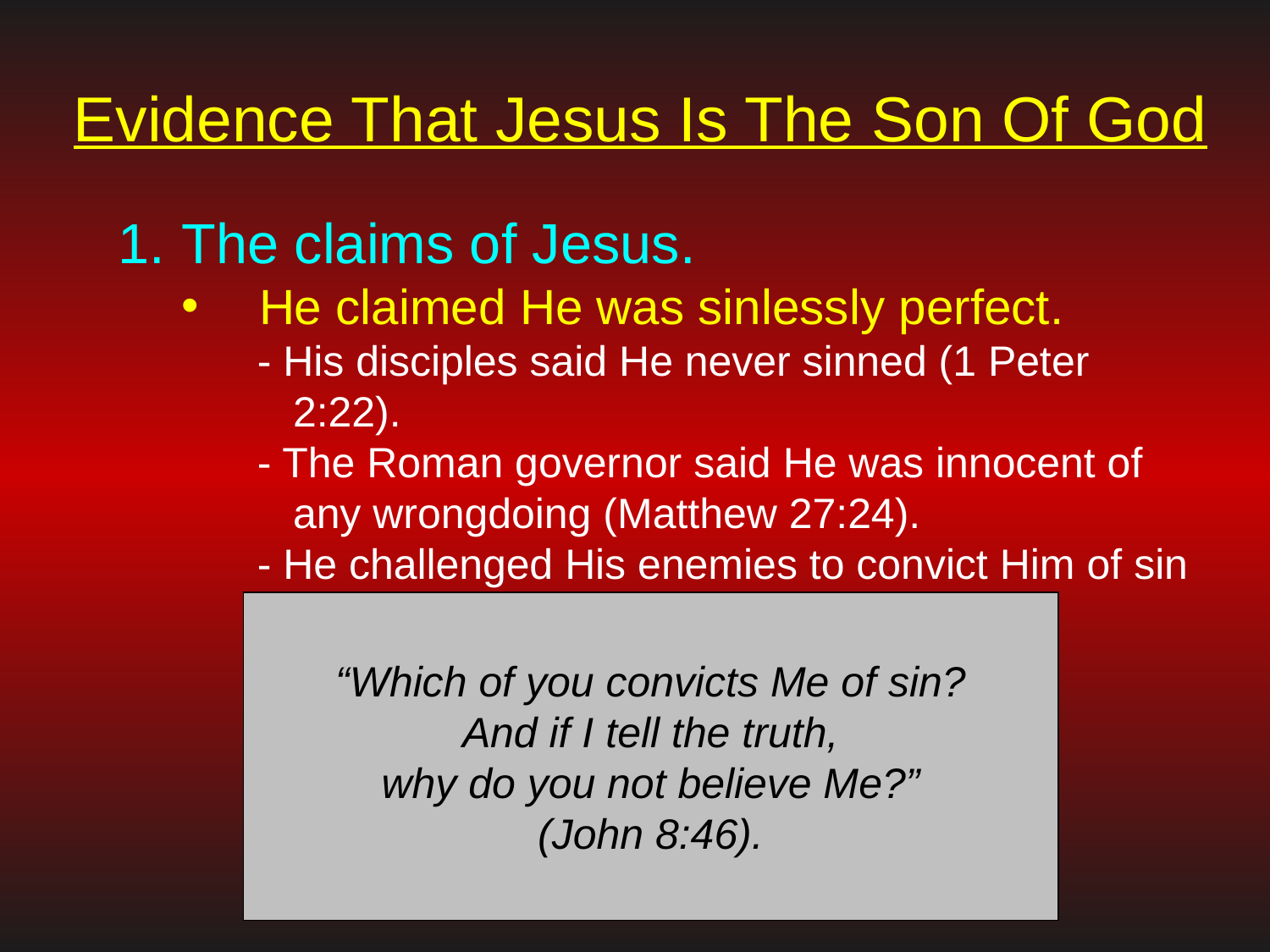

# Evidence That Jesus Is The Son Of God
 The claims of Jesus.
 He claimed He was sinlessly perfect.
 - His disciples said He never sinned (1 Peter 2:22).
 - The Roman governor said He was innocent of any wrongdoing (Matthew 27:24).
 - He challenged His enemies to convict Him of sin (John 8:46).
“Which of you convicts Me of sin?
 And if I tell the truth,
why do you not believe Me?”
(John 8:46).